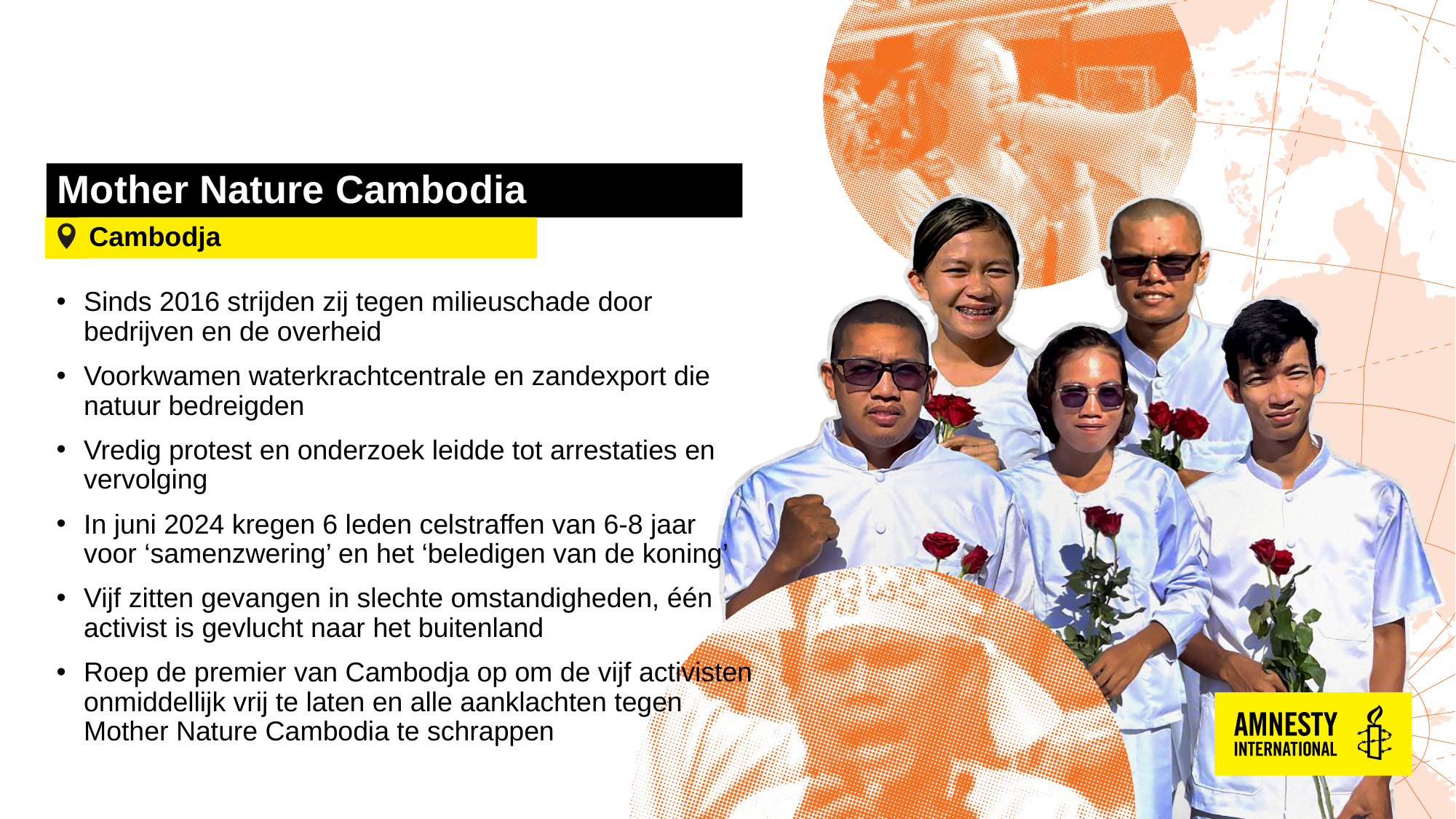

# Mother Nature Cambodia
Cambodja
Sinds 2016 strijden zij tegen milieuschade door bedrijven en de overheid
Voorkwamen waterkrachtcentrale en zandexport die natuur bedreigden
Vredig protest en onderzoek leidde tot arrestaties en vervolging
In juni 2024 kregen 6 leden celstraffen van 6-8 jaar voor ‘samenzwering’ en het ‘beledigen van de koning’
Vijf zitten gevangen in slechte omstandigheden, één activist is gevlucht naar het buitenland
Roep de premier van Cambodja op om de vijf activisten onmiddellijk vrij te laten en alle aanklachten tegen Mother Nature Cambodia te schrappen